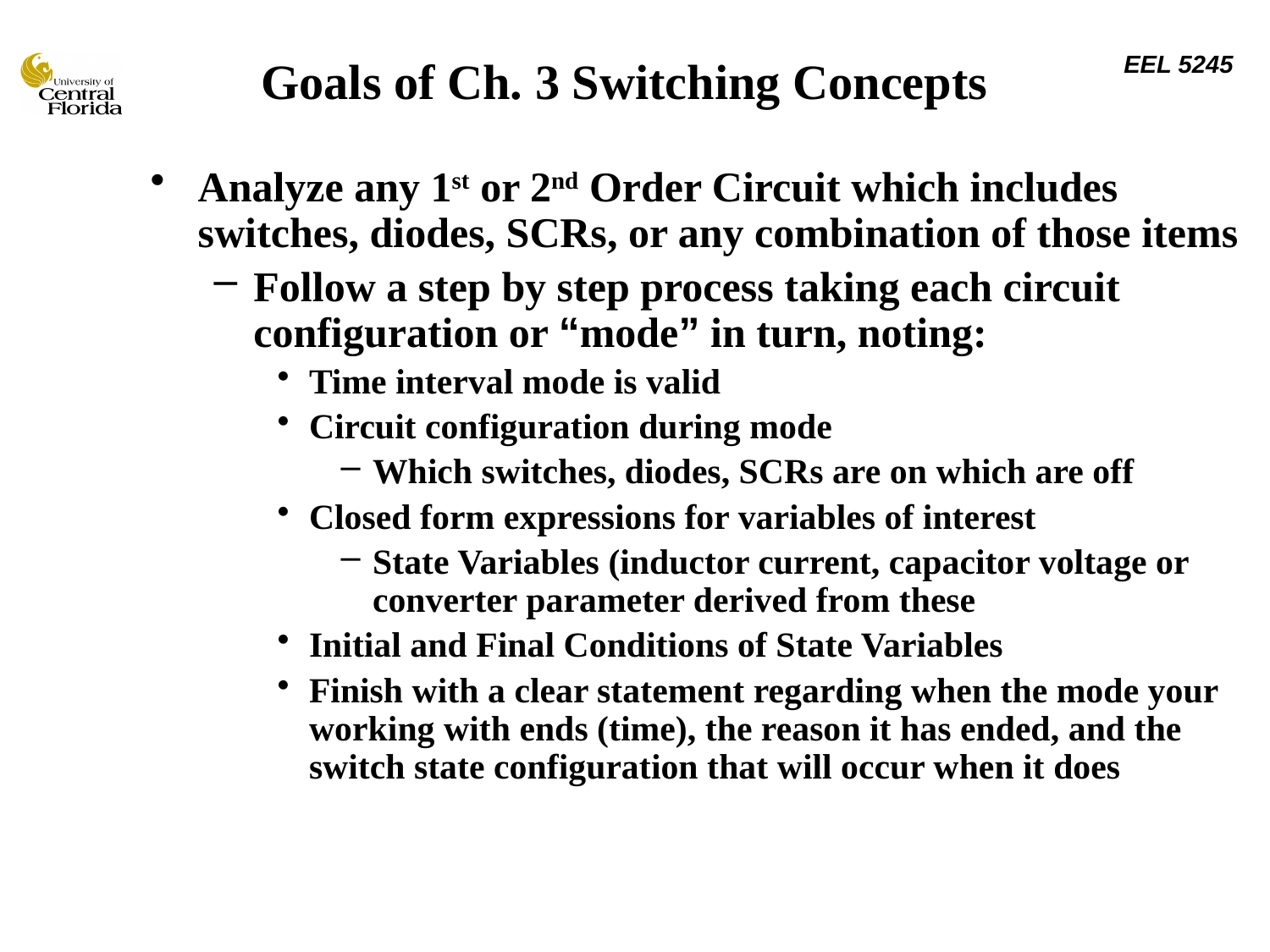

# Goals of Ch. 3 Switching Concepts
Analyze any 1st or 2nd Order Circuit which includes switches, diodes, SCRs, or any combination of those items
Follow a step by step process taking each circuit configuration or “mode” in turn, noting:
Time interval mode is valid
Circuit configuration during mode
Which switches, diodes, SCRs are on which are off
Closed form expressions for variables of interest
State Variables (inductor current, capacitor voltage or converter parameter derived from these
Initial and Final Conditions of State Variables
Finish with a clear statement regarding when the mode your working with ends (time), the reason it has ended, and the switch state configuration that will occur when it does